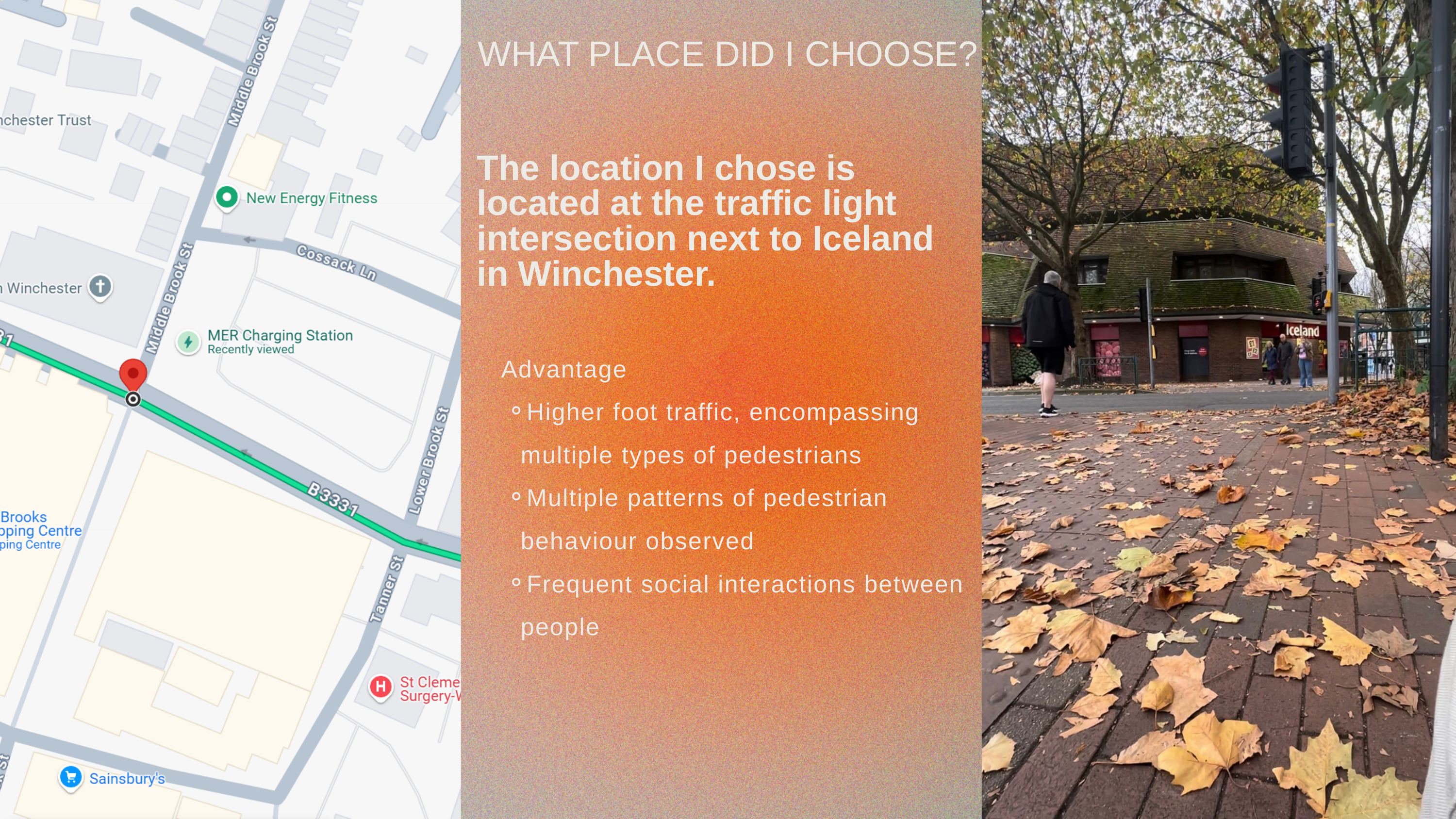

WHAT PLACE DID I CHOOSE?
The location I chose is located at the traffic light intersection next to Iceland in Winchester.
   Advantage
Higher foot traffic, encompassing multiple types of pedestrians
Multiple patterns of pedestrian behaviour observed
Frequent social interactions between people